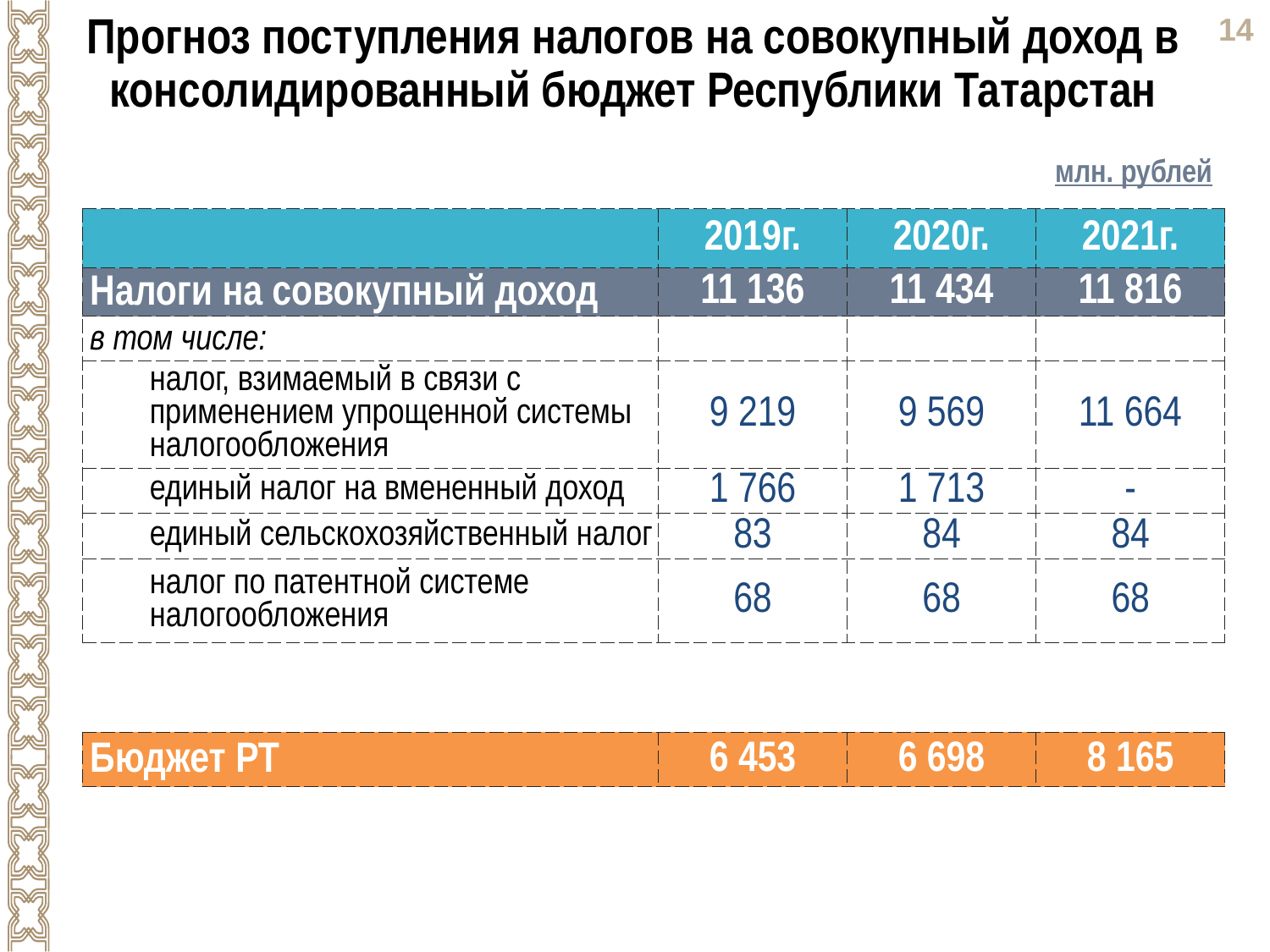

Прогноз поступления налогов на совокупный доход в консолидированный бюджет Республики Татарстан
млн. рублей
|  | 2019г. | 2020г. | 2021г. |
| --- | --- | --- | --- |
| Налоги на совокупный доход | 11 136 | 11 434 | 11 816 |
| в том числе: |  |  |  |
| налог, взимаемый в связи с применением упрощенной системы налогообложения | 9 219 | 9 569 | 11 664 |
| единый налог на вмененный доход | 1 766 | 1 713 | - |
| единый сельскохозяйственный налог | 83 | 84 | 84 |
| налог по патентной системе налогообложения | 68 | 68 | 68 |
| Бюджет РТ | 6 453 | 6 698 | 8 165 |
| --- | --- | --- | --- |